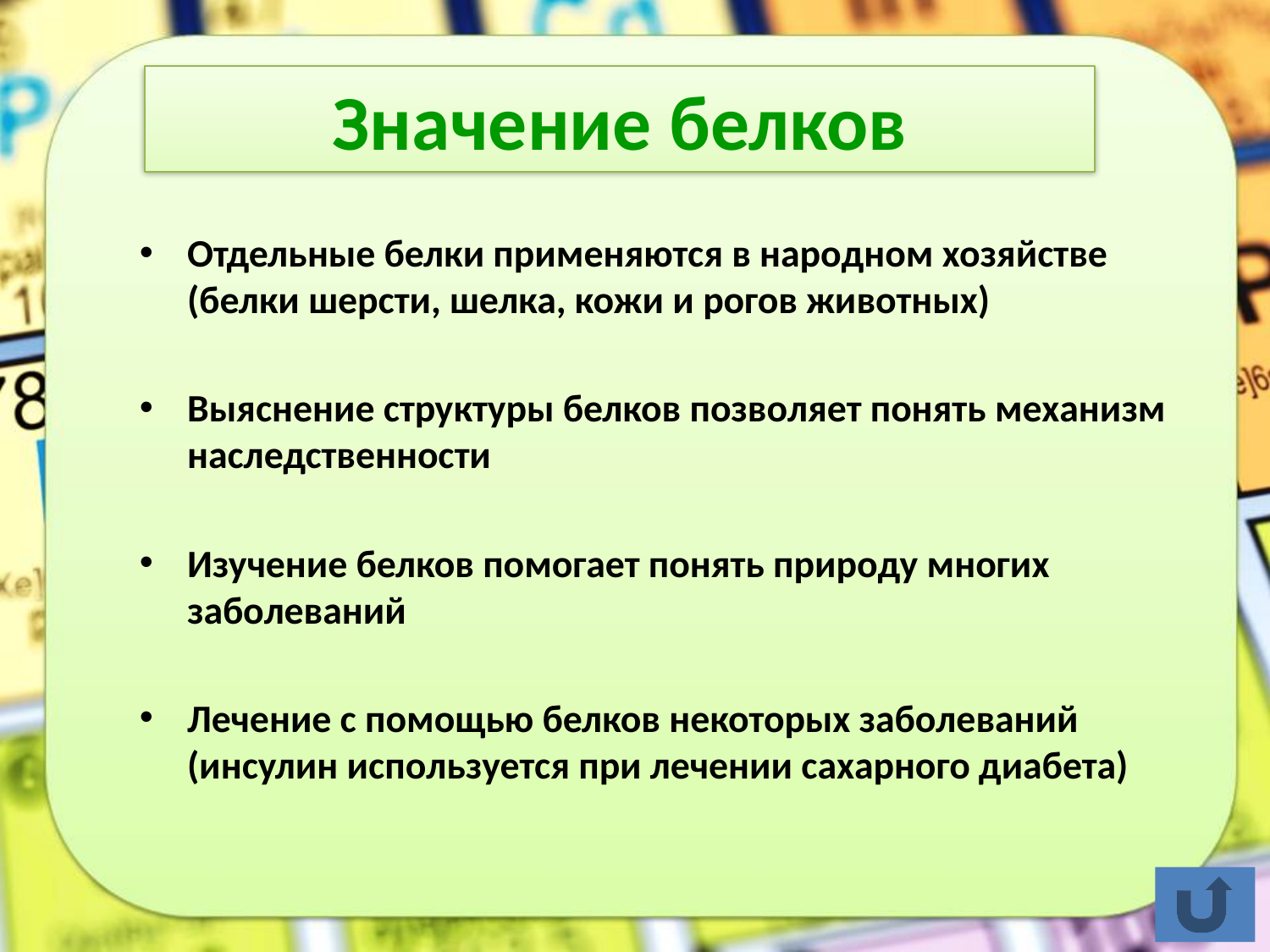

Значение белков
Отдельные белки применяются в народном хозяйстве (белки шерсти, шелка, кожи и рогов животных)

Выяснение структуры белков позволяет понять механизм наследственности

Изучение белков помогает понять природу многих заболеваний

Лечение с помощью белков некоторых заболеваний (инсулин используется при лечении сахарного диабета)